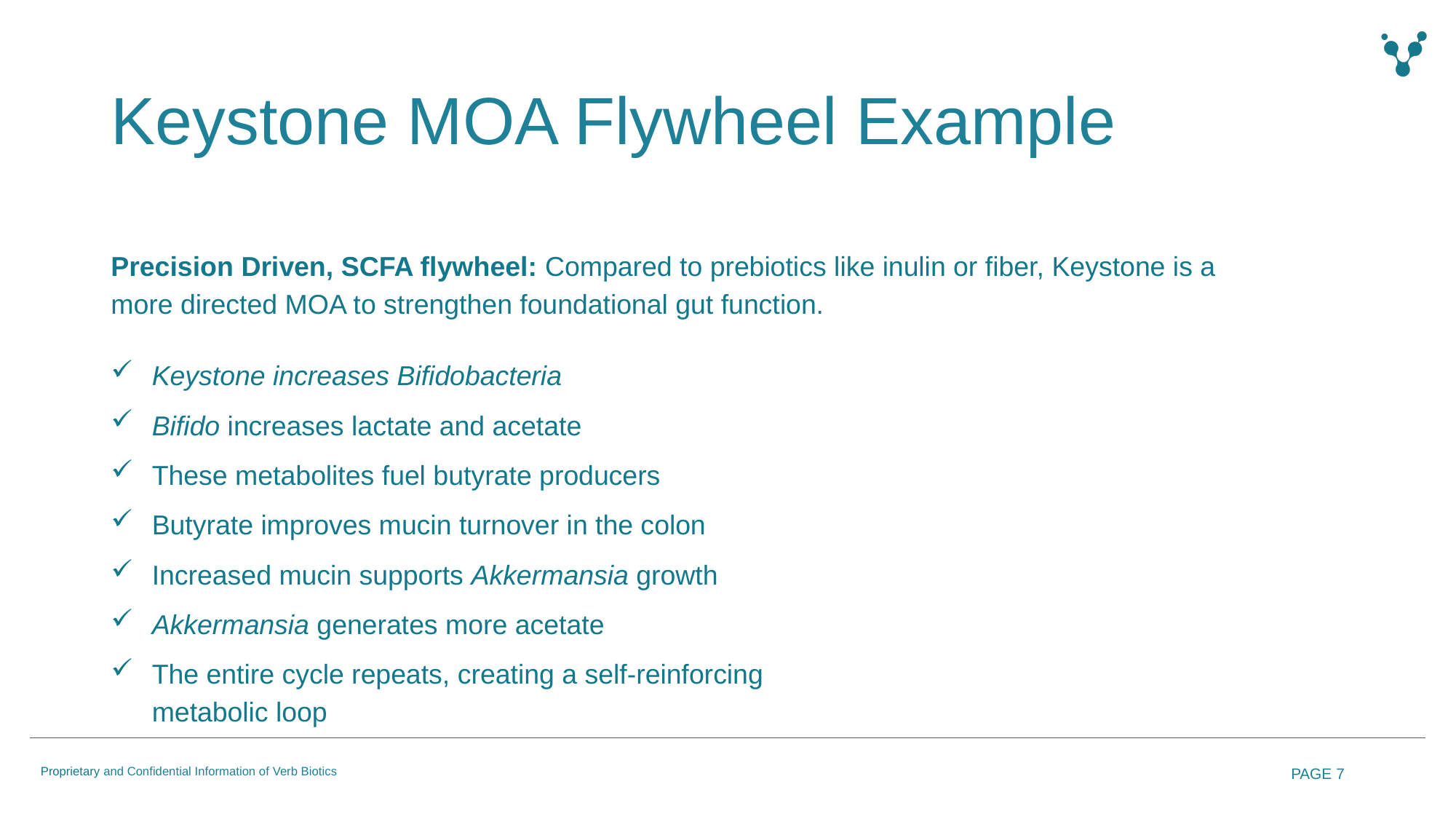

# Keystone MOA Flywheel Example
Precision Driven, SCFA flywheel: Compared to prebiotics like inulin or fiber, Keystone is a more directed MOA to strengthen foundational gut function.
Keystone increases Bifidobacteria
Bifido increases lactate and acetate
These metabolites fuel butyrate producers
Butyrate improves mucin turnover in the colon
Increased mucin supports Akkermansia growth
Akkermansia generates more acetate
The entire cycle repeats, creating a self-reinforcing metabolic loop
PAGE 7